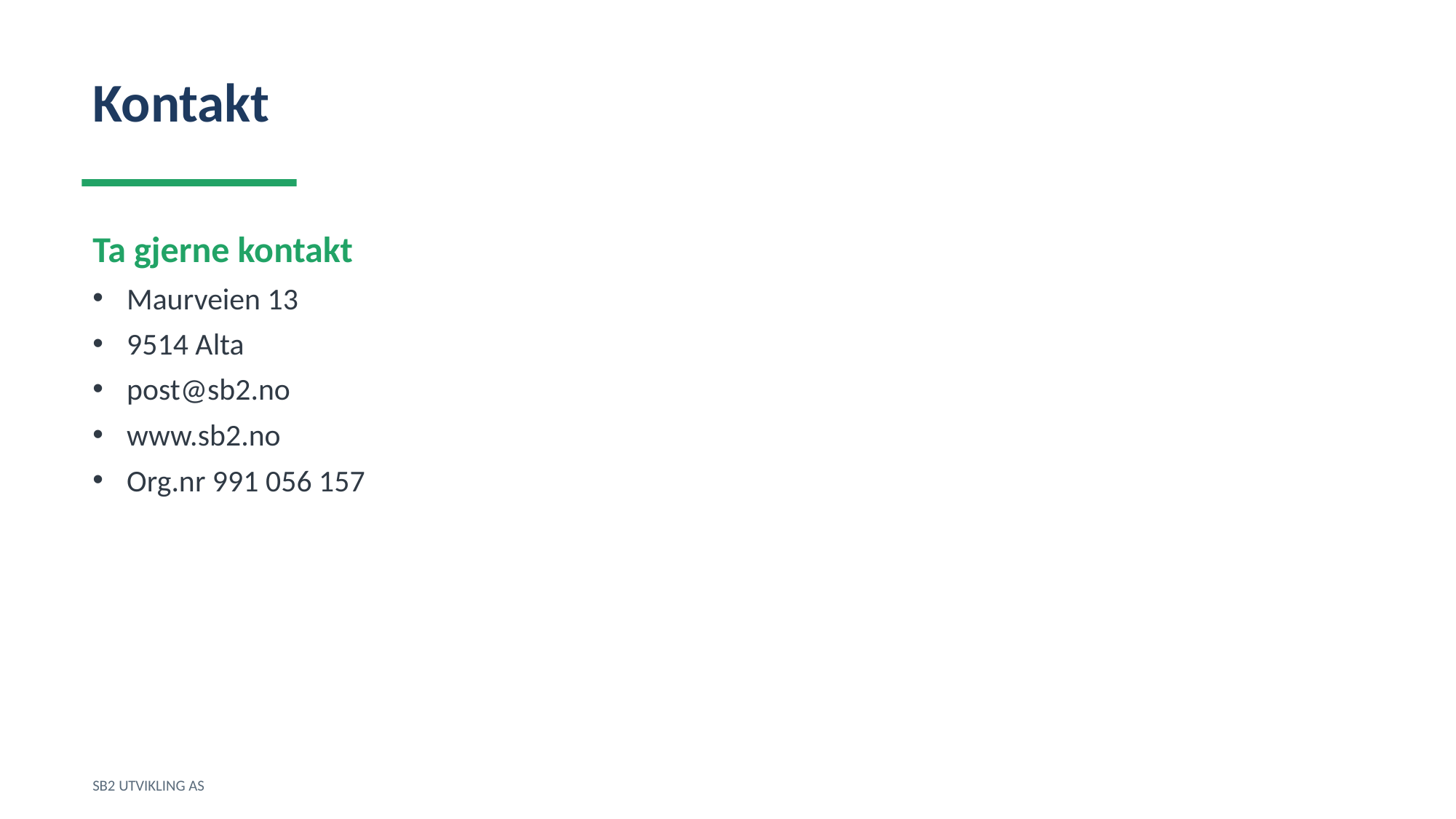

Kontakt

Ta gjerne kontakt
Maurveien 13
9514 Alta
post@sb2.no
www.sb2.no
Org.nr 991 056 157
SB2 UTVIKLING AS